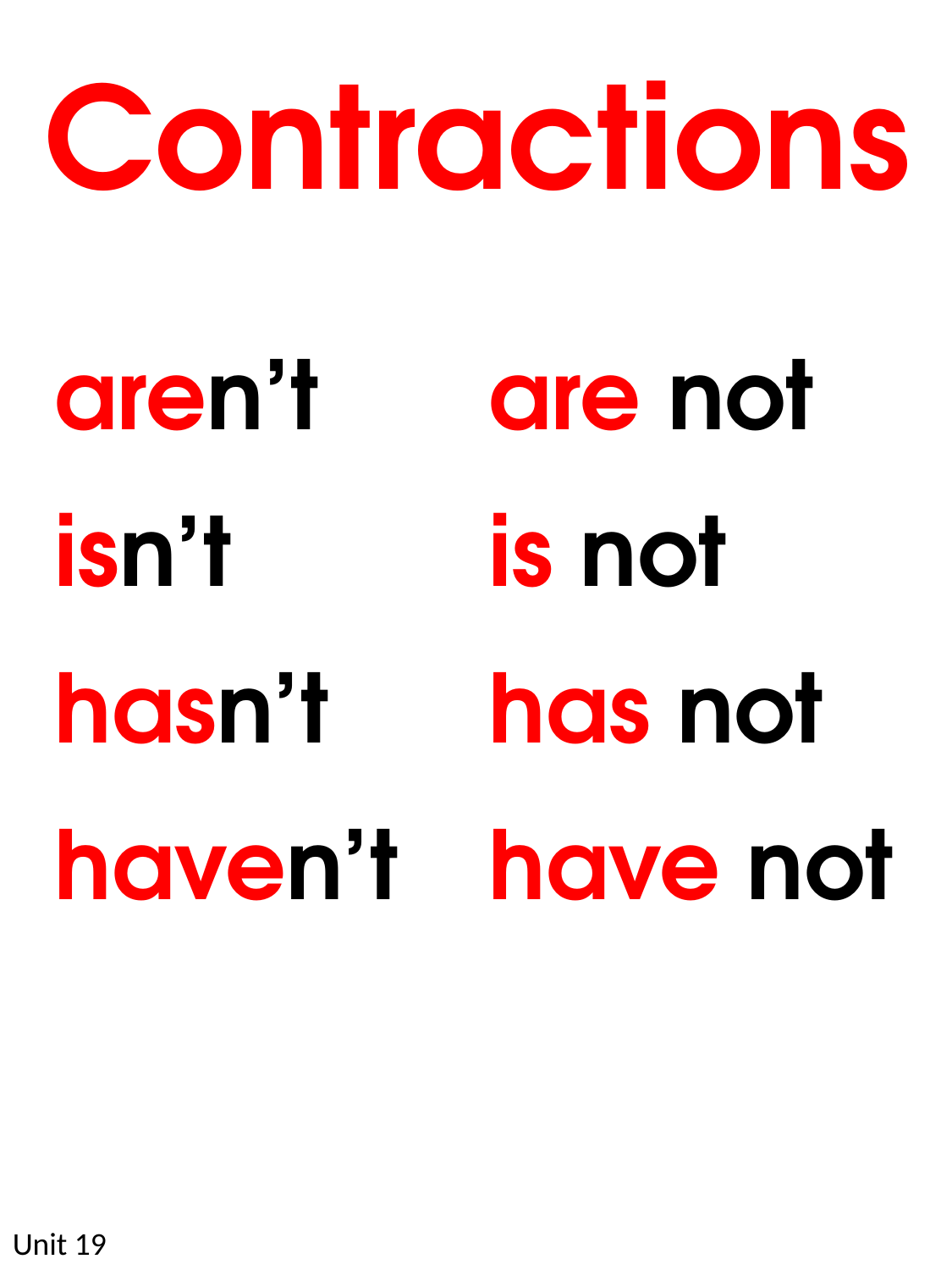

Contractions
aren’t	  are not

isn’t		  is not

hasn’t	  has not

haven’t	  have not

Unit 19